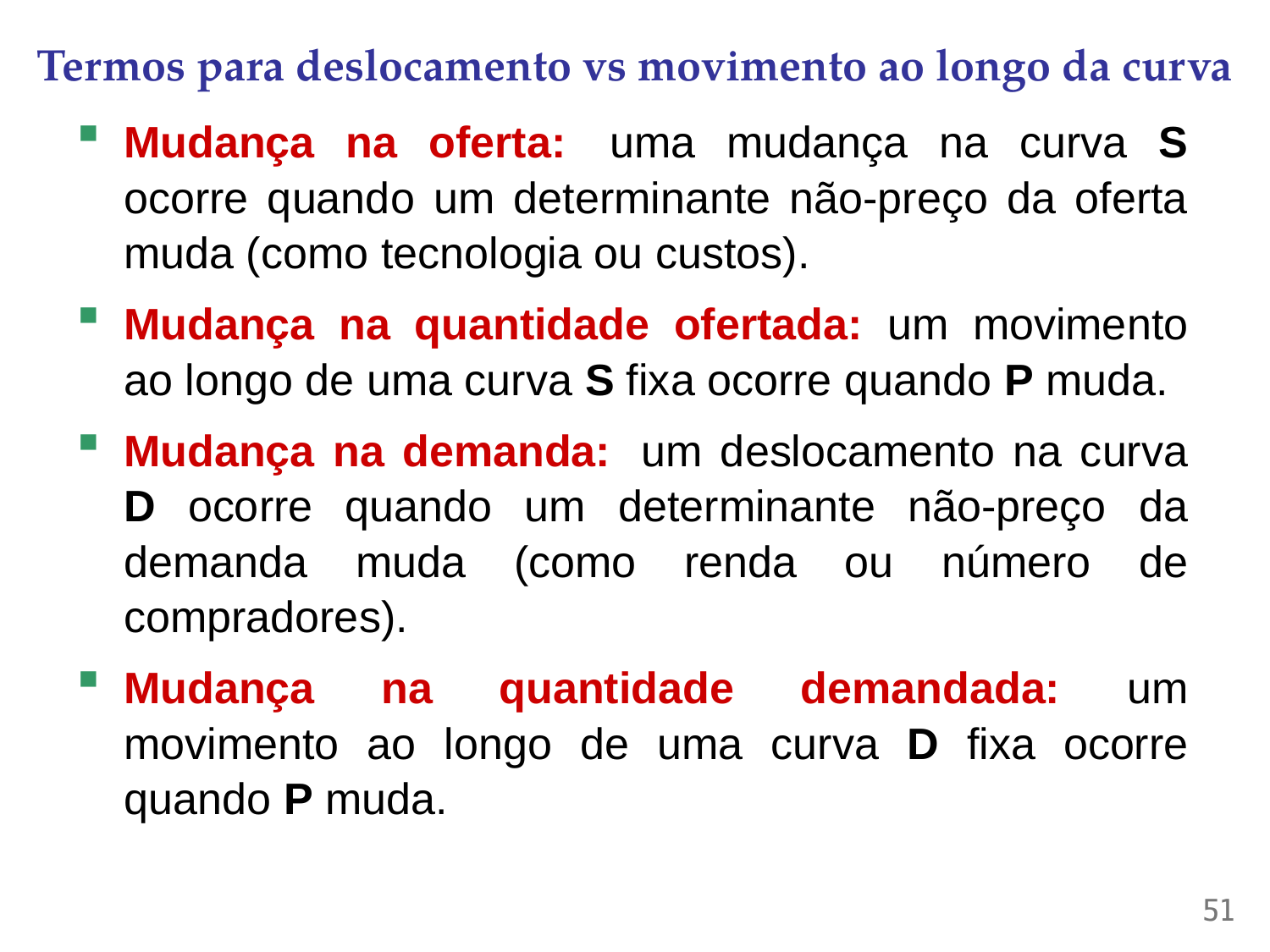

Termos para deslocamento vs movimento ao longo da curva
Mudança na oferta:  uma mudança na curva S ocorre quando um determinante não-preço da oferta muda (como tecnologia ou custos).
Mudança na quantidade ofertada: um movimento ao longo de uma curva S fixa ocorre quando P muda.
Mudança na demanda:  um deslocamento na curva D ocorre quando um determinante não-preço da demanda muda (como renda ou número de compradores).
Mudança na quantidade demandada: um movimento ao longo de uma curva D fixa ocorre quando P muda.
51